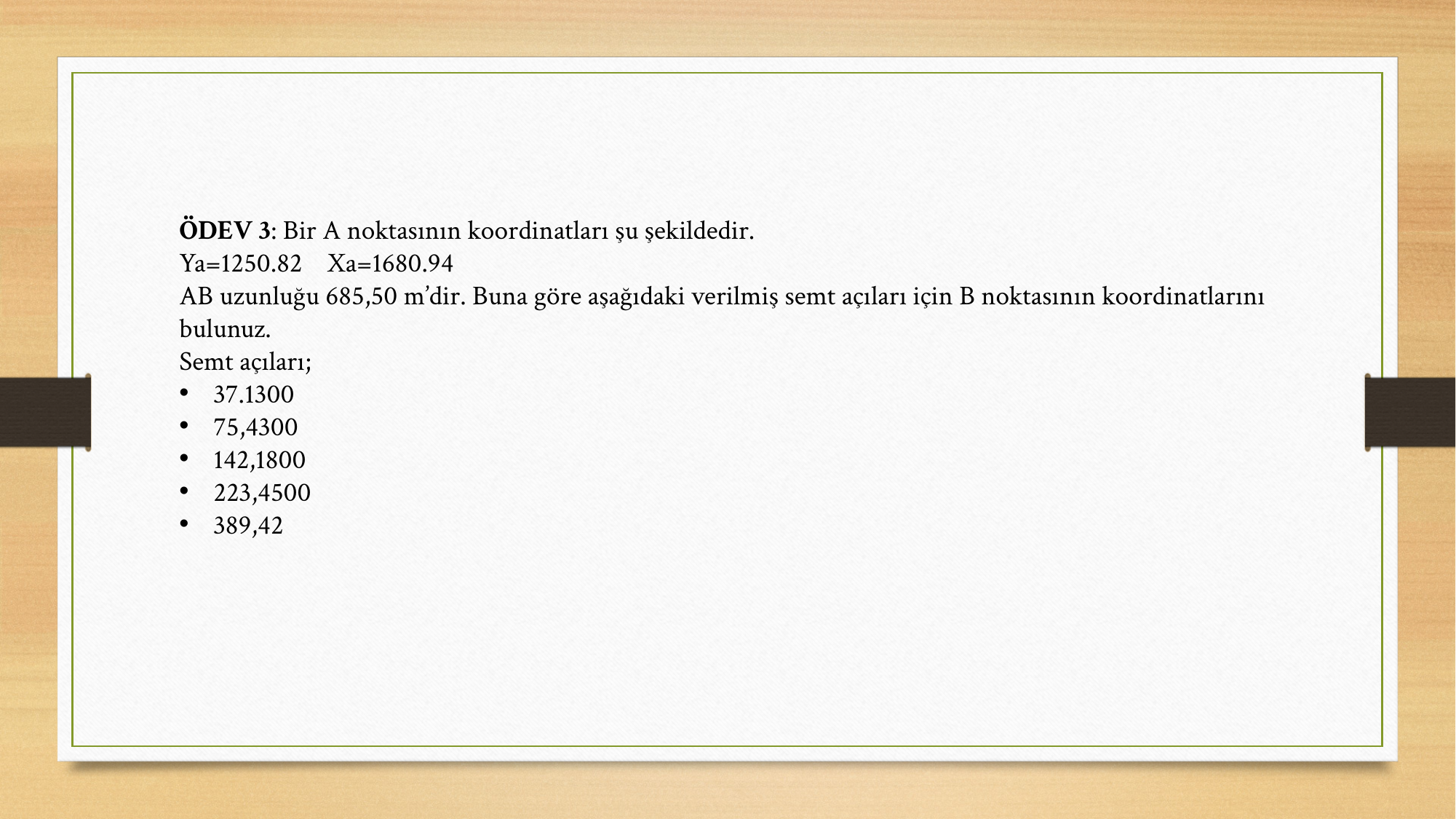

ÖDEV 3: Bir A noktasının koordinatları şu şekildedir.
Ya=1250.82    Xa=1680.94
AB uzunluğu 685,50 m’dir. Buna göre aşağıdaki verilmiş semt açıları için B noktasının koordinatlarını bulunuz.
Semt açıları;
37.1300
75,4300
142,1800
223,4500
389,42